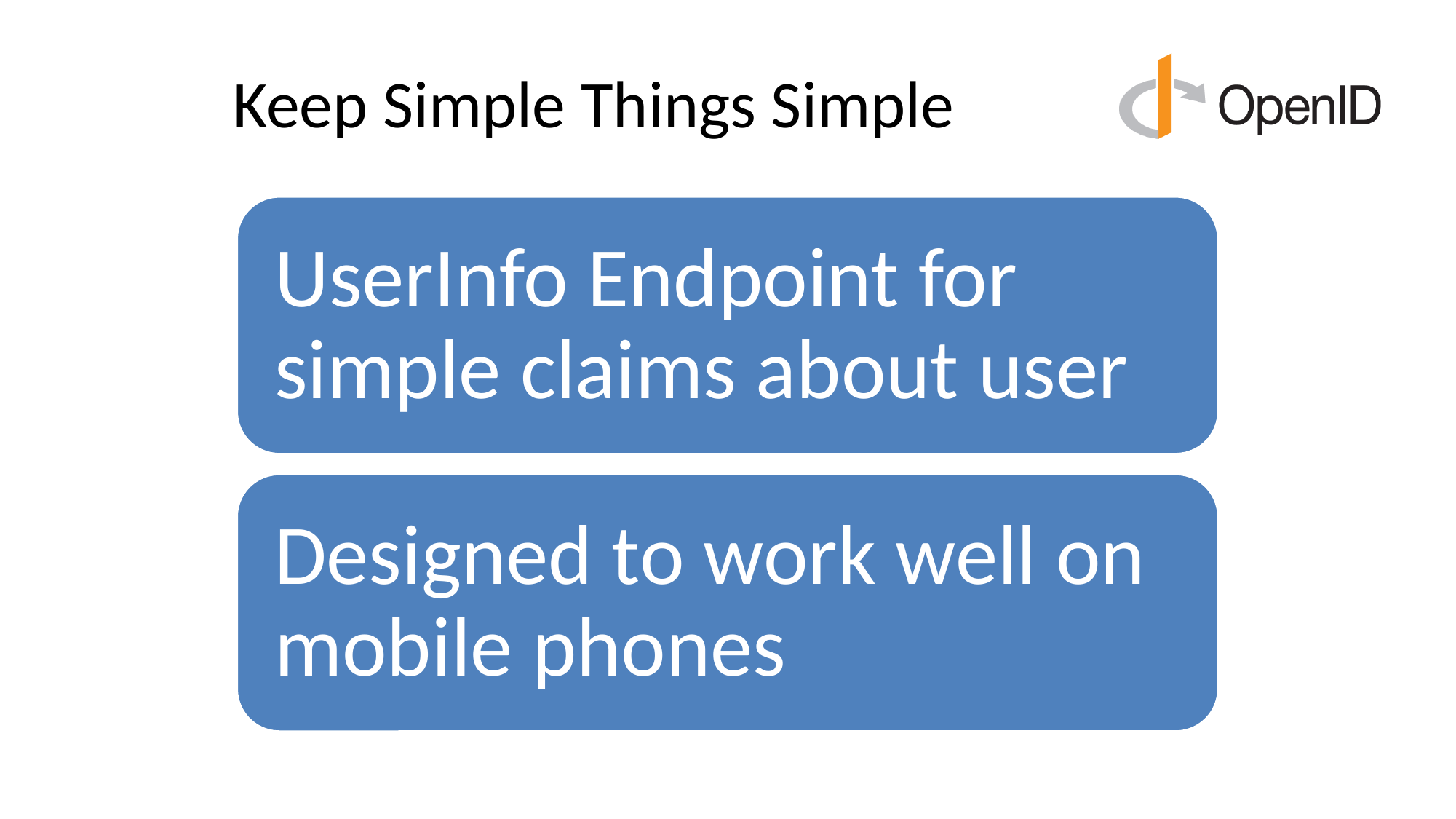

# Keep Simple Things Simple

UserInfo Endpoint for simple claims about user

Designed to work well on mobile phones